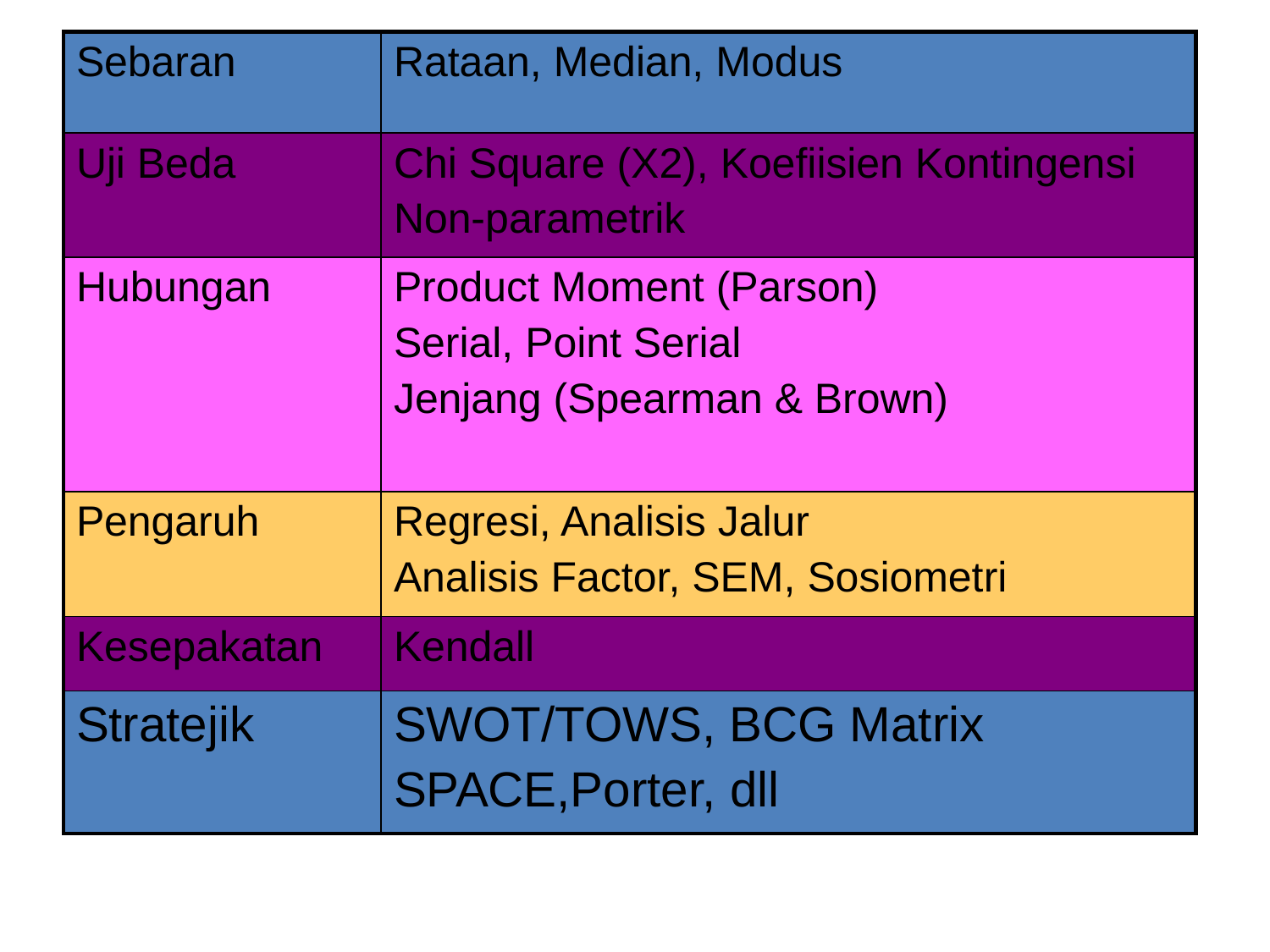

| Sebaran | Rataan, Median, Modus |
| --- | --- |
| Uji Beda | Chi Square (X2), Koefiisien Kontingensi Non-parametrik |
| Hubungan | Product Moment (Parson) Serial, Point Serial Jenjang (Spearman & Brown) |
| Pengaruh | Regresi, Analisis Jalur Analisis Factor, SEM, Sosiometri |
| Kesepakatan | Kendall |
| Stratejik | SWOT/TOWS, BCG Matrix SPACE,Porter, dll |